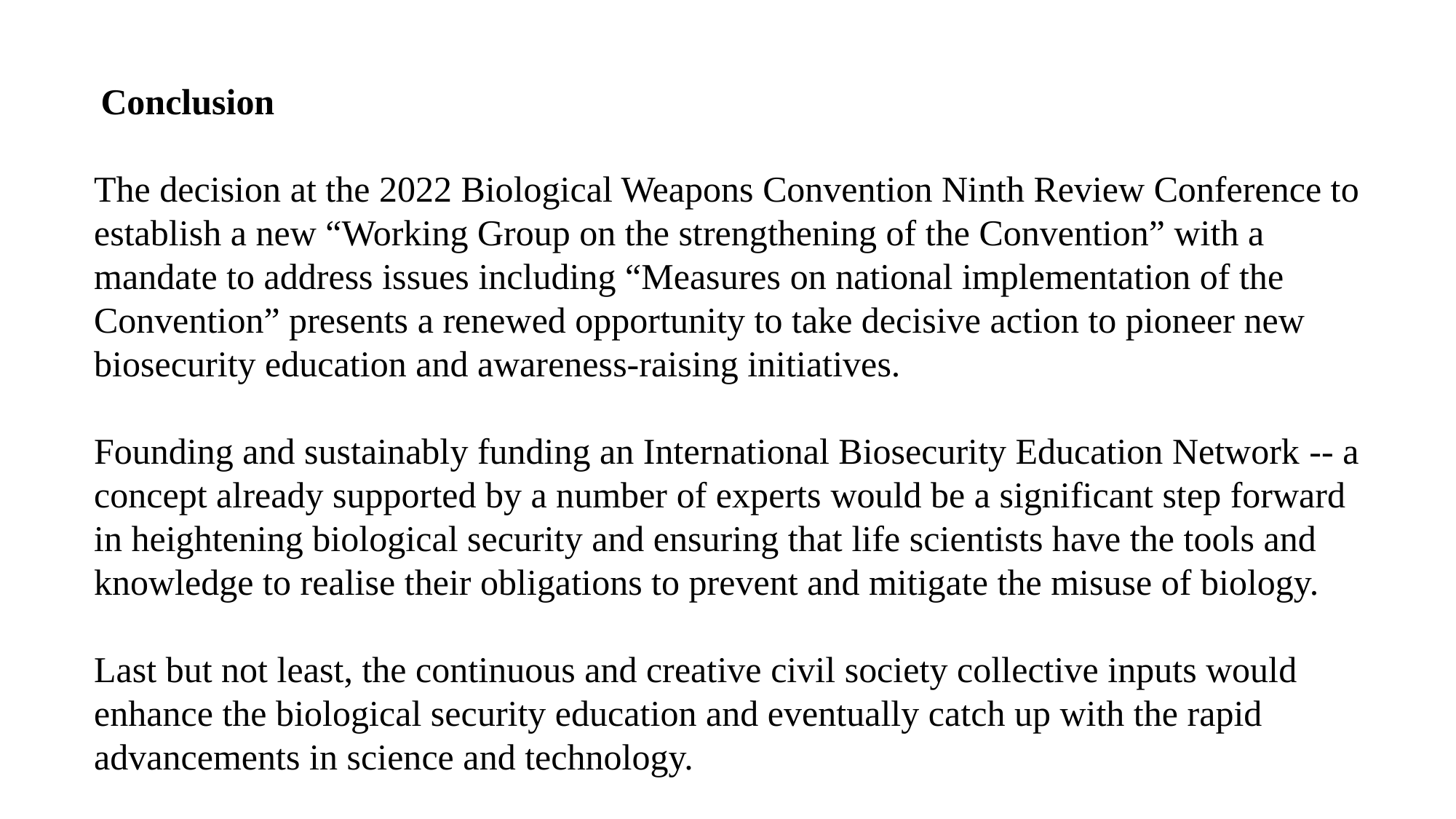

Conclusion
The decision at the 2022 Biological Weapons Convention Ninth Review Conference to establish a new “Working Group on the strengthening of the Convention” with a mandate to address issues including “Measures on national implementation of the Convention” presents a renewed opportunity to take decisive action to pioneer new biosecurity education and awareness-raising initiatives.

Founding and sustainably funding an International Biosecurity Education Network -- a concept already supported by a number of experts would be a significant step forward in heightening biological security and ensuring that life scientists have the tools and knowledge to realise their obligations to prevent and mitigate the misuse of biology.

Last but not least, the continuous and creative civil society collective inputs would enhance the biological security education and eventually catch up with the rapid advancements in science and technology.